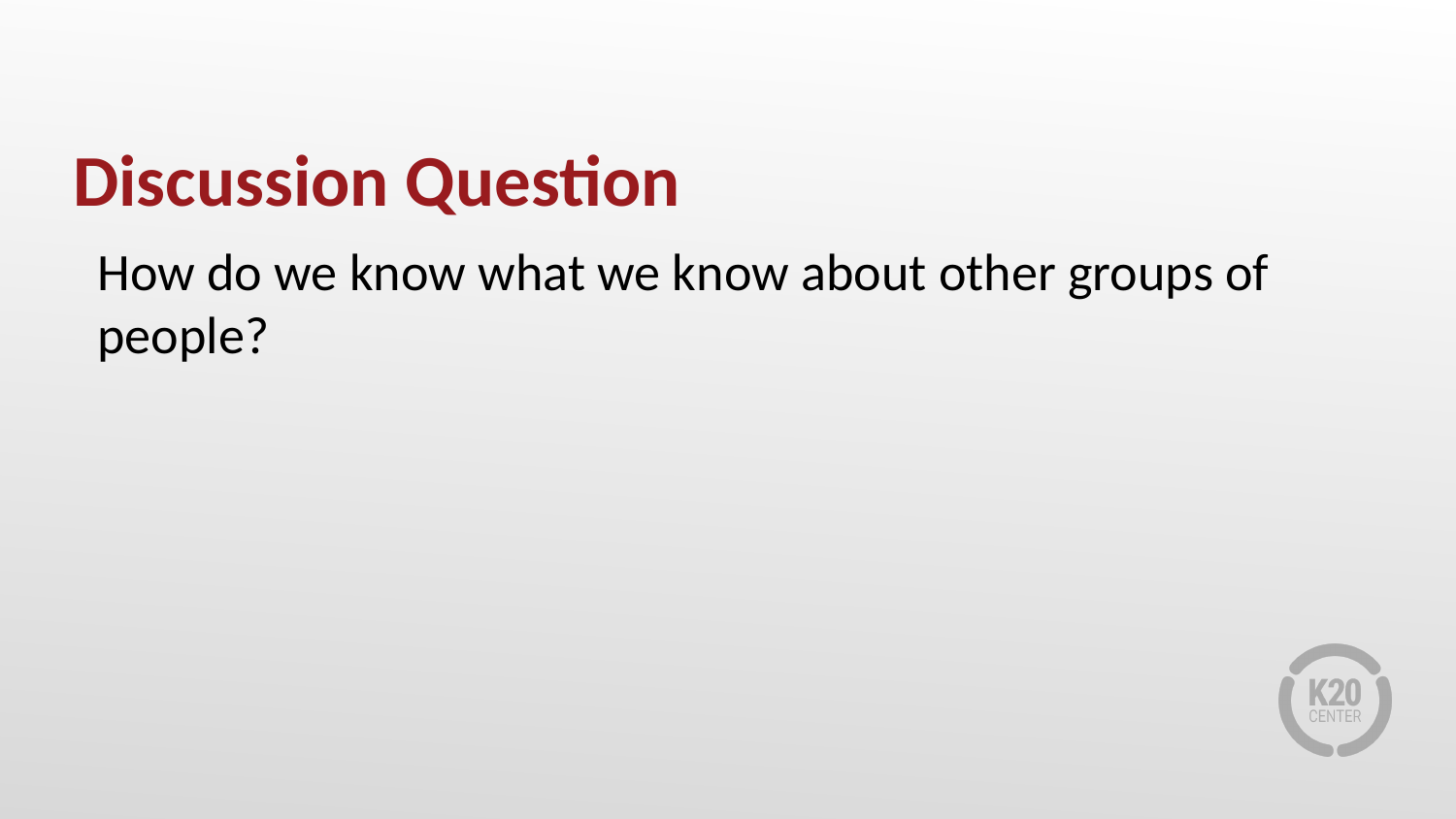

# Discussion Question
How do we know what we know about other groups of people?